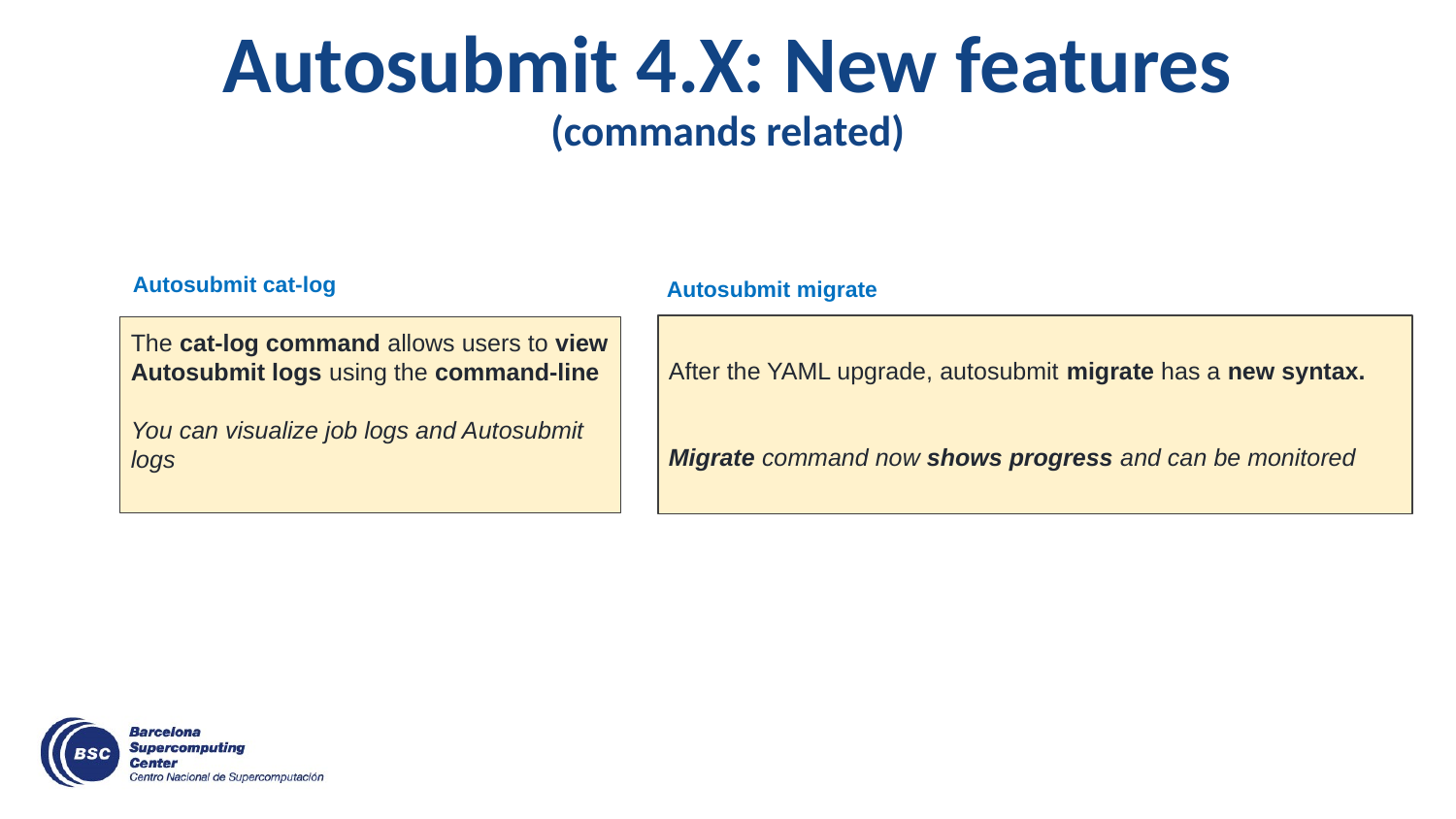

Autosubmit 4.X: New features
(commands related)

Autosubmit cat-log
Autosubmit migrate

After the YAML upgrade, autosubmit migrate has a new syntax.

Migrate command now shows progress and can be monitored

The cat-log command allows users to view Autosubmit logs using the command-line

You can visualize job logs and Autosubmit logs